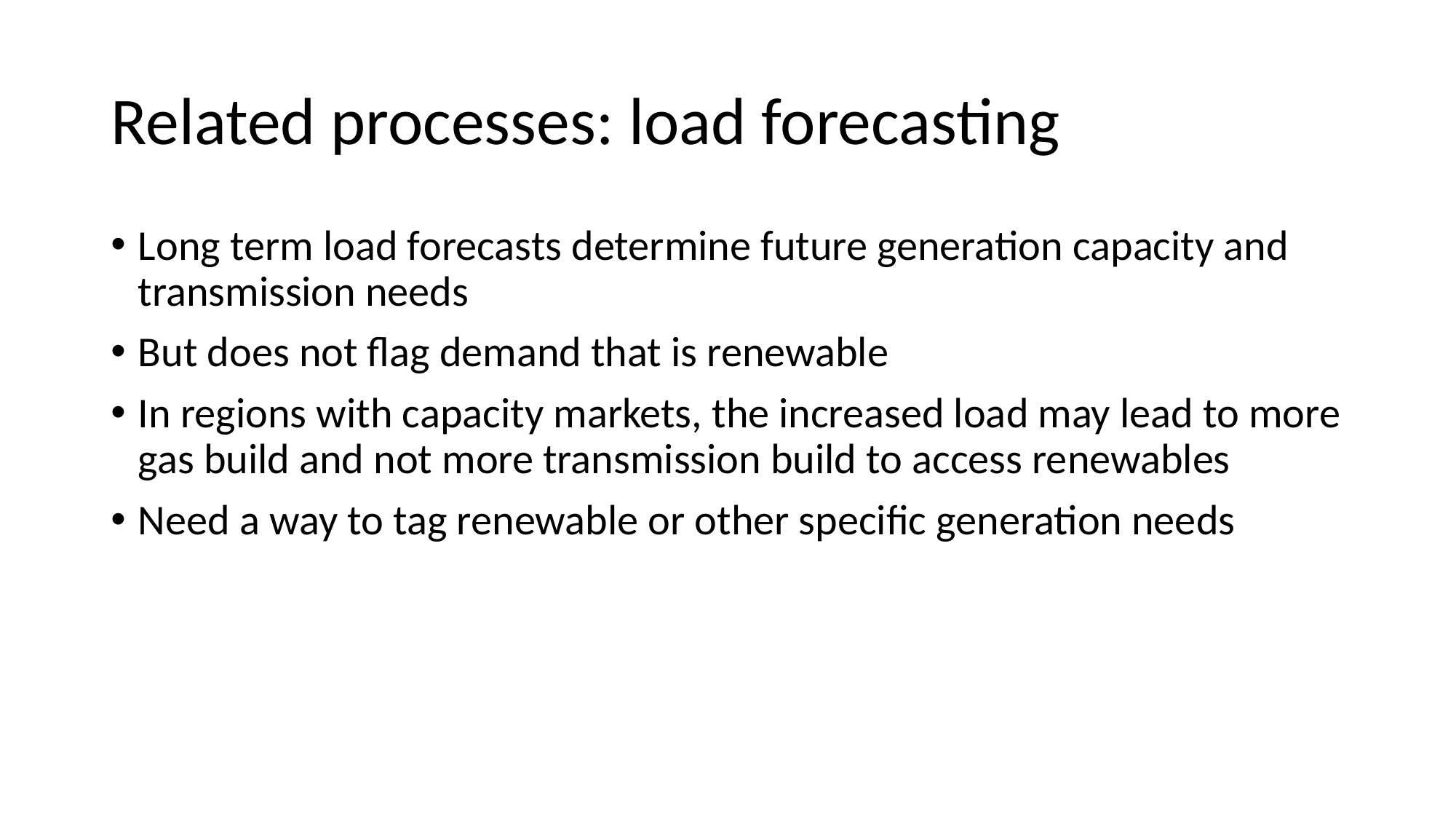

# Related processes: load forecasting
Long term load forecasts determine future generation capacity and transmission needs
But does not flag demand that is renewable
In regions with capacity markets, the increased load may lead to more gas build and not more transmission build to access renewables
Need a way to tag renewable or other specific generation needs